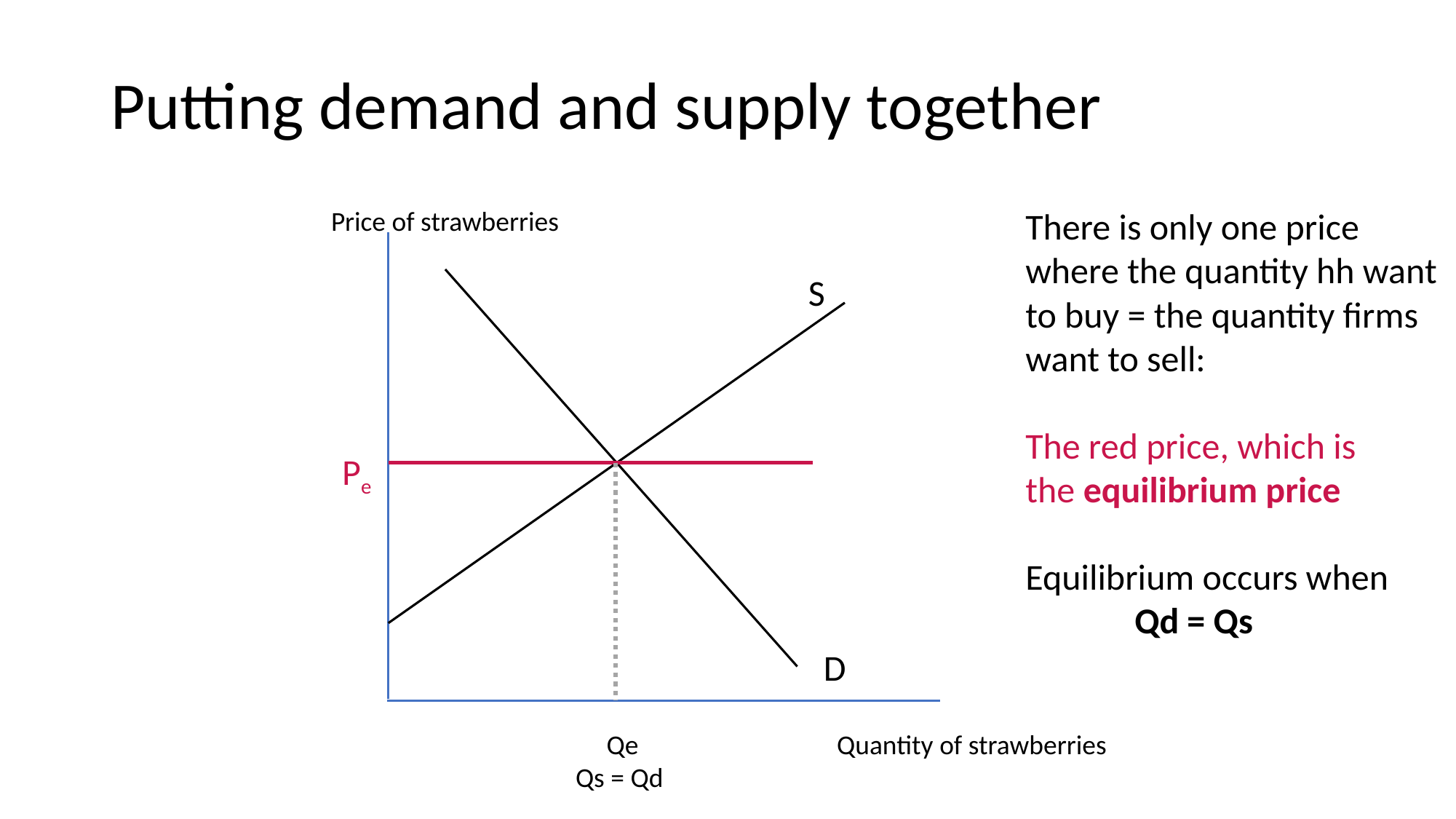

# Putting demand and supply together
Price of strawberries
There is only one price where the quantity hh want to buy = the quantity firms want to sell:

The red price, which is
the equilibrium price

Equilibrium occurs when
	Qd = Qs

S

Pe
D
            Qe		              Quantity of strawberries
       Qs = Qd